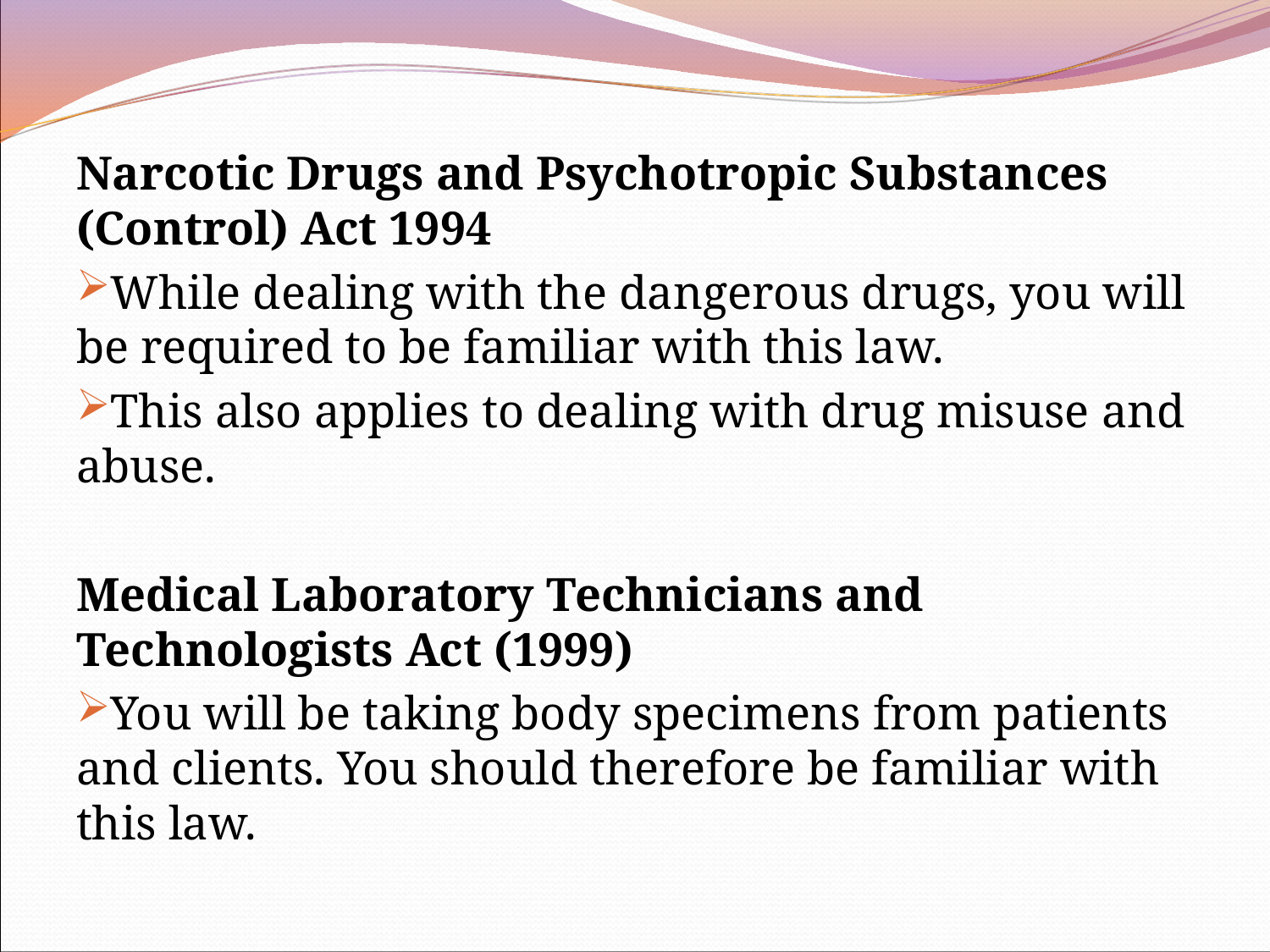

Narcotic Drugs and Psychotropic Substances (Control) Act 1994
While dealing with the dangerous drugs, you will be required to be familiar with this law.
This also applies to dealing with drug misuse and abuse.

Medical Laboratory Technicians and Technologists Act (1999)
You will be taking body specimens from patients and clients. You should therefore be familiar with this law.